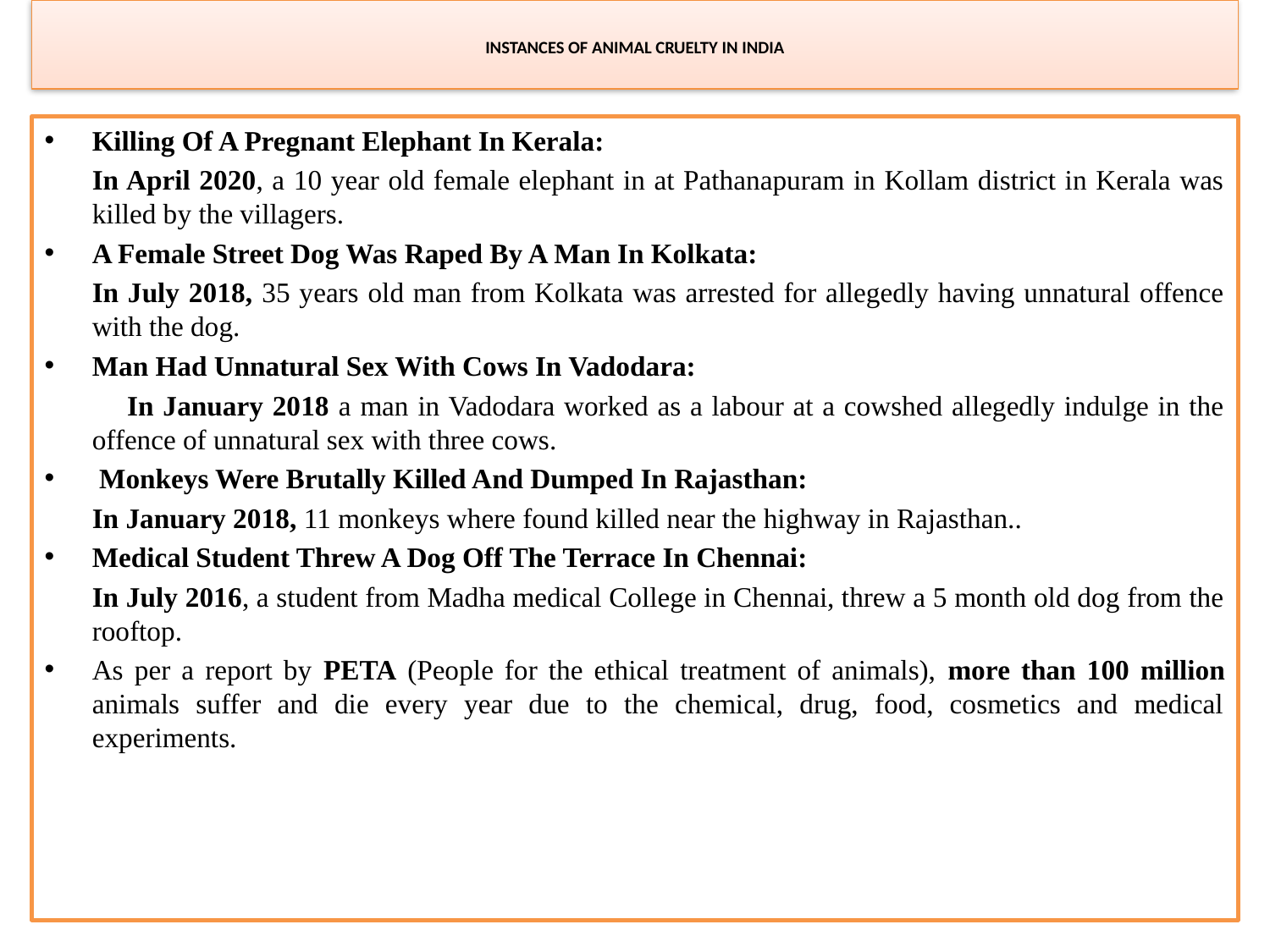

# INSTANCES OF ANIMAL CRUELTY IN INDIA
Killing Of A Pregnant Elephant In Kerala:
	In April 2020, a 10 year old female elephant in at Pathanapuram in Kollam district in Kerala was killed by the villagers.
A Female Street Dog Was Raped By A Man In Kolkata:
	In July 2018, 35 years old man from Kolkata was arrested for allegedly having unnatural offence with the dog.
Man Had Unnatural Sex With Cows In Vadodara:
         In January 2018 a man in Vadodara worked as a labour at a cowshed allegedly indulge in the offence of unnatural sex with three cows.
 Monkeys Were Brutally Killed And Dumped In Rajasthan:
	In January 2018, 11 monkeys where found killed near the highway in Rajasthan..
Medical Student Threw A Dog Off The Terrace In Chennai:
	In July 2016, a student from Madha medical College in Chennai, threw a 5 month old dog from the rooftop.
As per a report by PETA (People for the ethical treatment of animals), more than 100 million animals suffer and die every year due to the chemical, drug, food, cosmetics and medical experiments.